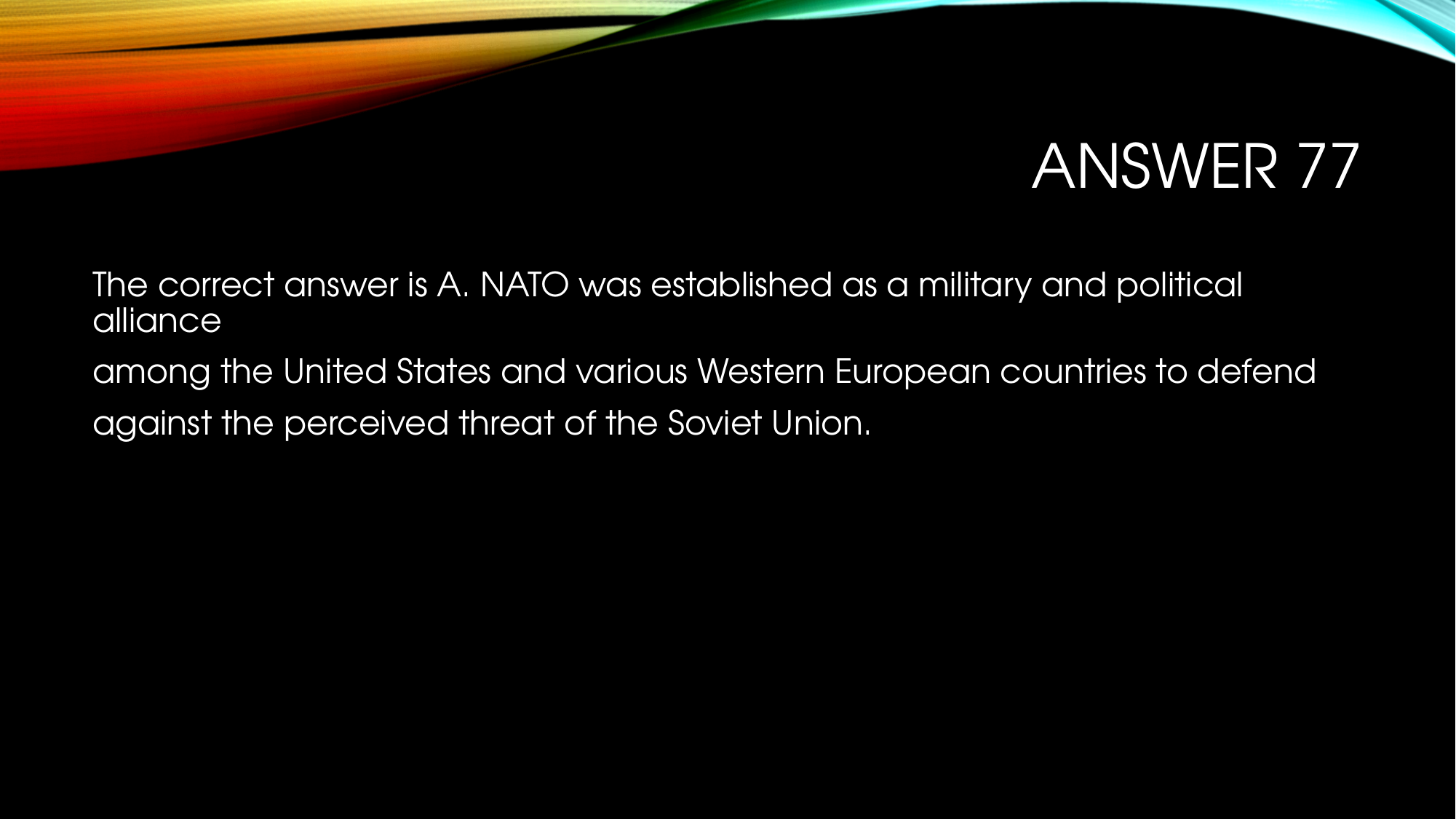

# Answer 77
The correct answer is A. NATO was established as a military and political alliance
among the United States and various Western European countries to defend
against the perceived threat of the Soviet Union.